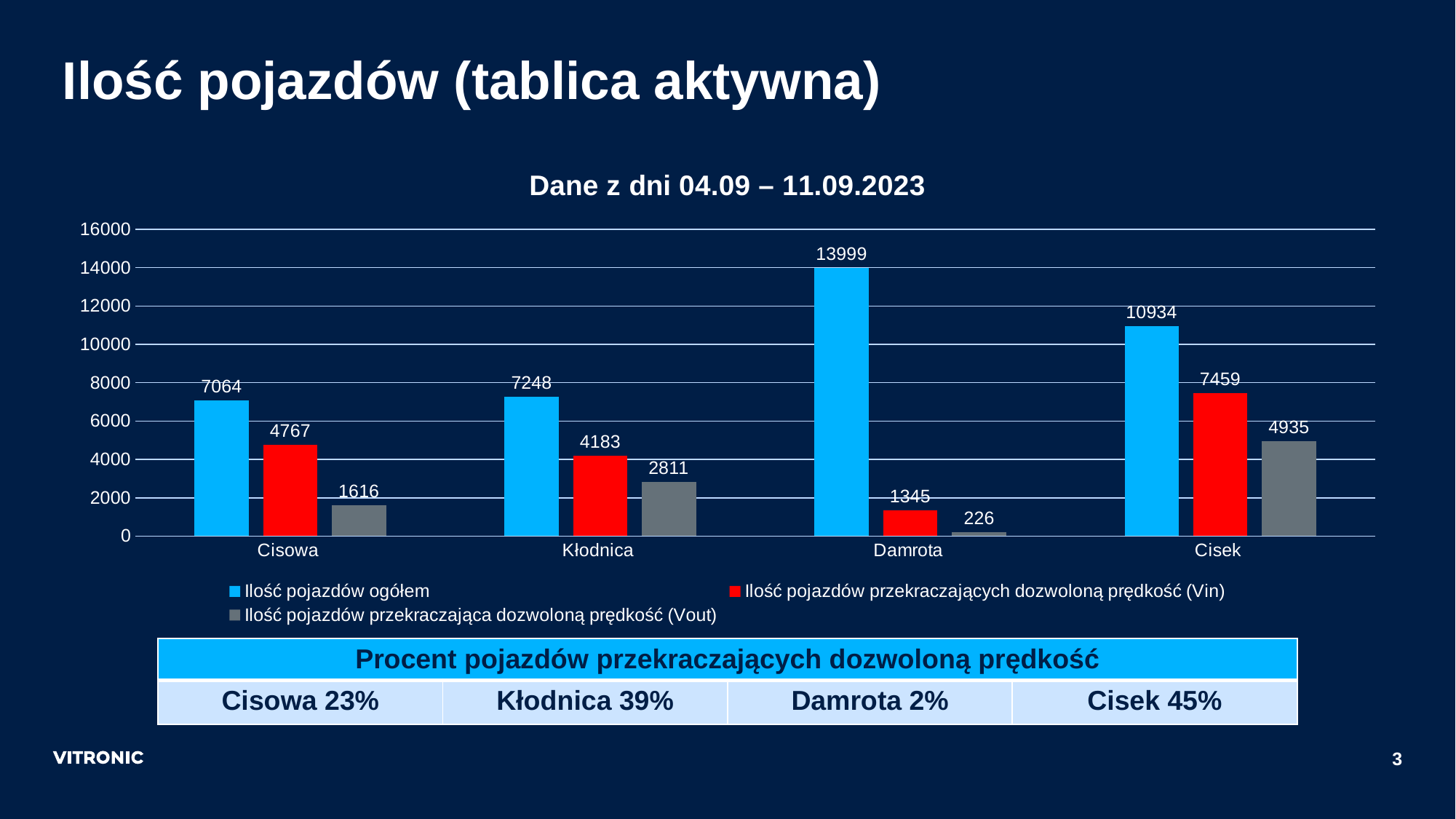

# Ilość pojazdów (tablica aktywna)

### Chart: Dane z dni 04.09 – 11.09.2023

| Category | Ilość pojazdów ogółem | Ilość pojazdów przekraczających dozwoloną prędkość (Vin) | Ilość pojazdów przekraczająca dozwoloną prędkość (Vout) |
|---|---|---|---|
| Cisowa  | 7064.0 | 4767.0 | 1616.0 |
| Kłodnica  | 7248.0 | 4183.0 | 2811.0 |
| Damrota  | 13999.0 | 1345.0 | 226.0 |
| Cisek  | 10934.0 | 7459.0 | 4935.0 |
| Procent pojazdów przekraczających dozwoloną prędkość |  |  |  |
| --- | --- | --- | --- |
| Cisowa 23% | Kłodnica 39% | Damrota 2% | Cisek 45% |
3